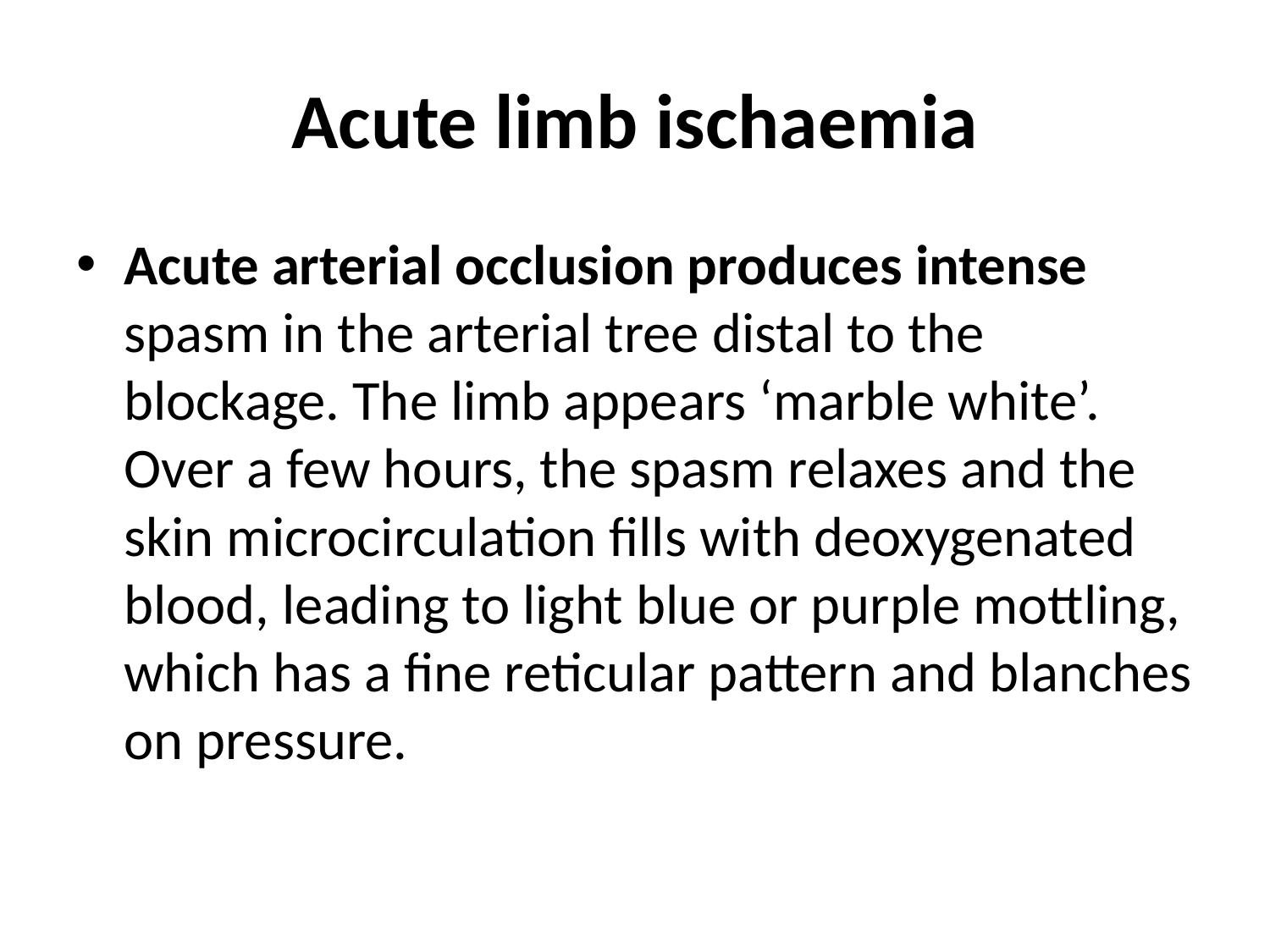

# Acute limb ischaemia
Acute arterial occlusion produces intense spasm in the arterial tree distal to the blockage. The limb appears ‘marble white’. Over a few hours, the spasm relaxes and the skin microcirculation fills with deoxygenated blood, leading to light blue or purple mottling, which has a fine reticular pattern and blanches on pressure.